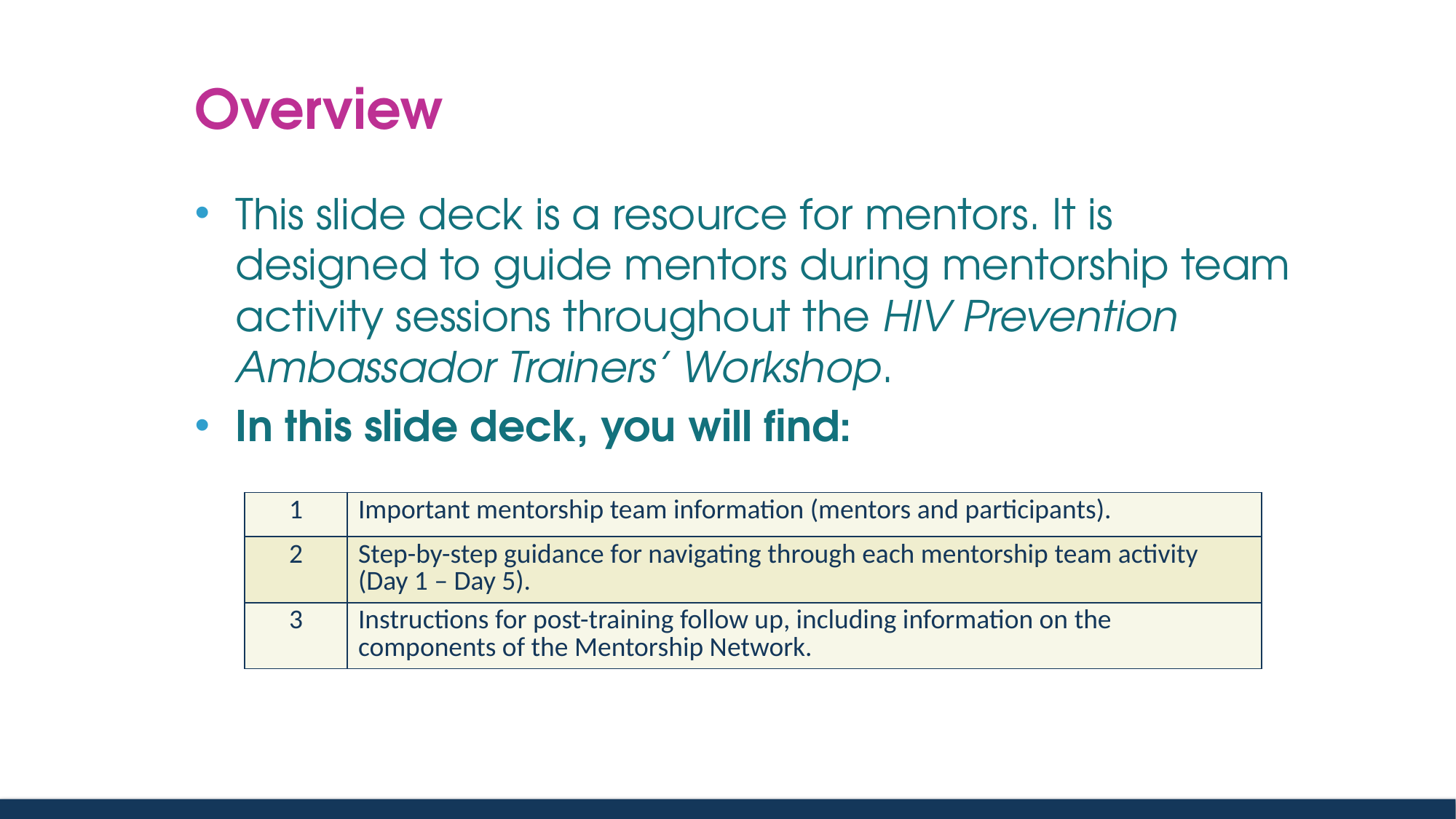

# Overview
This slide deck is a resource for mentors. It is designed to guide mentors during mentorship team activity sessions throughout the HIV Prevention Ambassador Trainers’ Workshop.
In this slide deck, you will find:
| 1 | Important mentorship team information (mentors and participants). |
| --- | --- |
| 2 | Step-by-step guidance for navigating through each mentorship team activity (Day 1 – Day 5). |
| 3 | Instructions for post-training follow up, including information on the components of the Mentorship Network. |